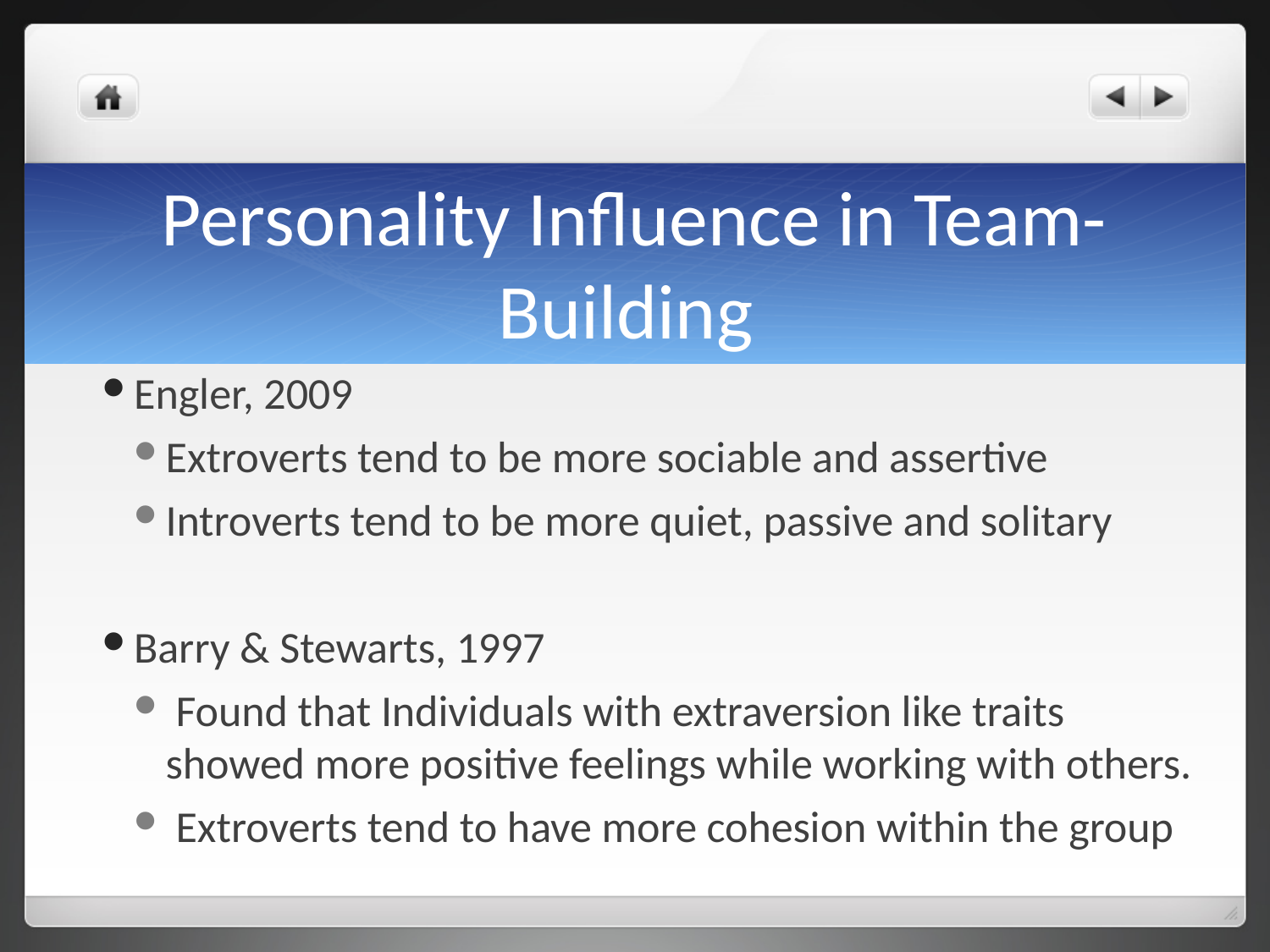

# Personality Influence in Team-Building
Engler, 2009
Extroverts tend to be more sociable and assertive
Introverts tend to be more quiet, passive and solitary

Barry & Stewarts, 1997
 Found that Individuals with extraversion like traits showed more positive feelings while working with others.
 Extroverts tend to have more cohesion within the group